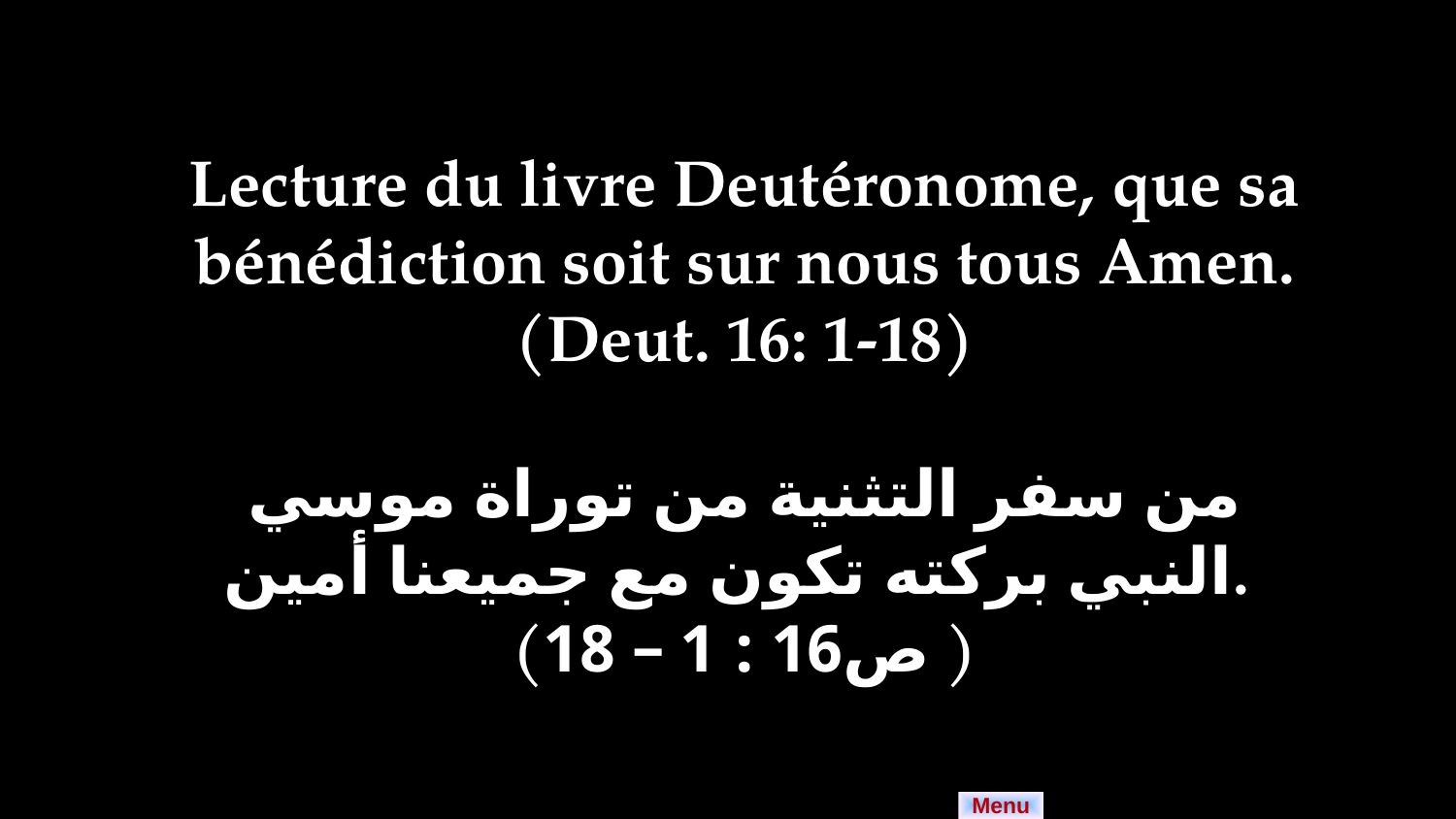

Lecture du livre Deutéronome, que sa bénédiction soit sur nous tous Amen.
(Deut. 16: 1-18)

من سفر التثنية من توراة موسي النبي بركته تكون مع جميعنا أمين.
(ص16 : 1 – 18 )